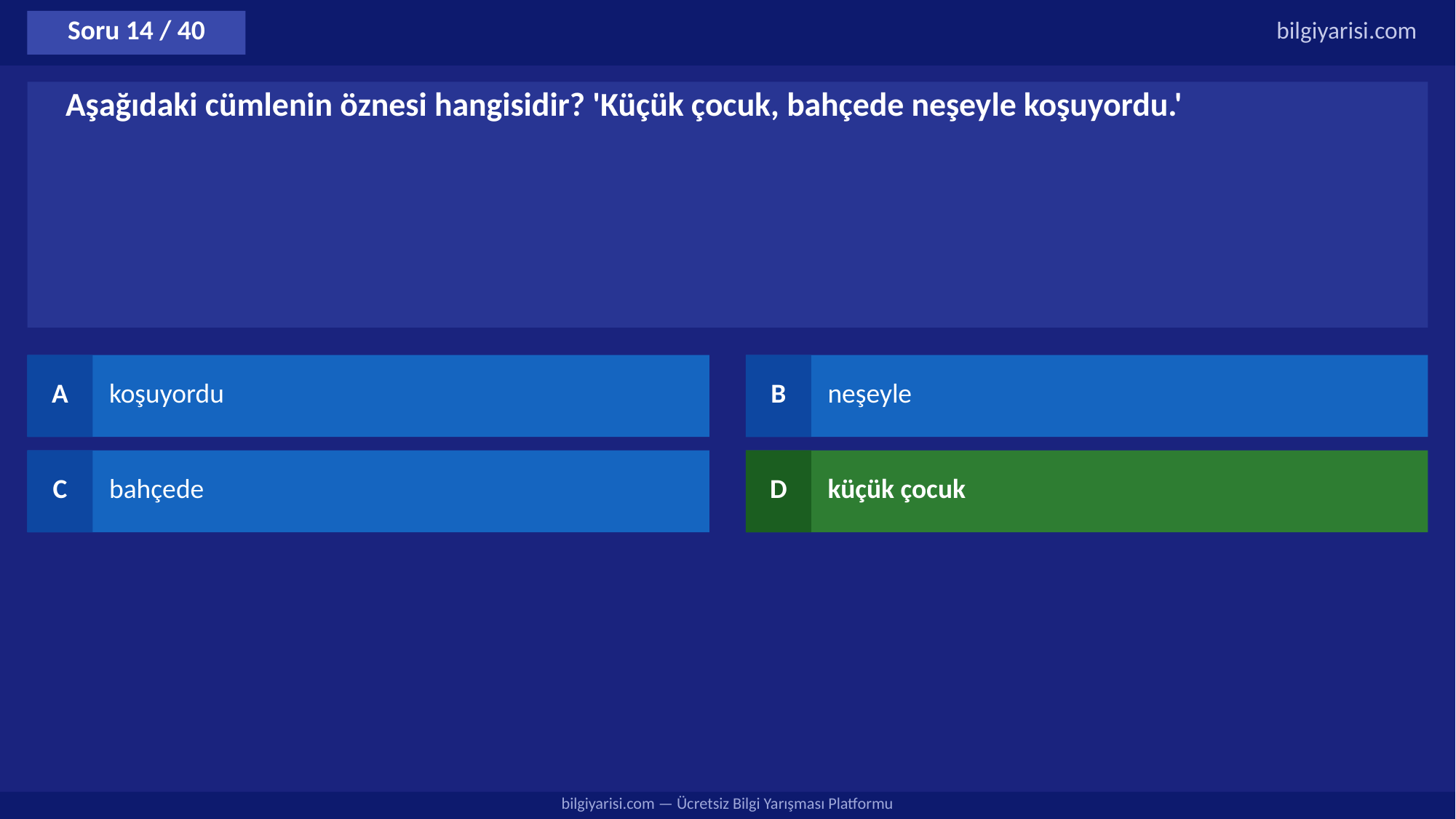

Soru 14 / 40
bilgiyarisi.com

Aşağıdaki cümlenin öznesi hangisidir? 'Küçük çocuk, bahçede neşeyle koşuyordu.'

A
koşuyordu

B
neşeyle

C
bahçede

D
küçük çocuk
bilgiyarisi.com — Ücretsiz Bilgi Yarışması Platformu